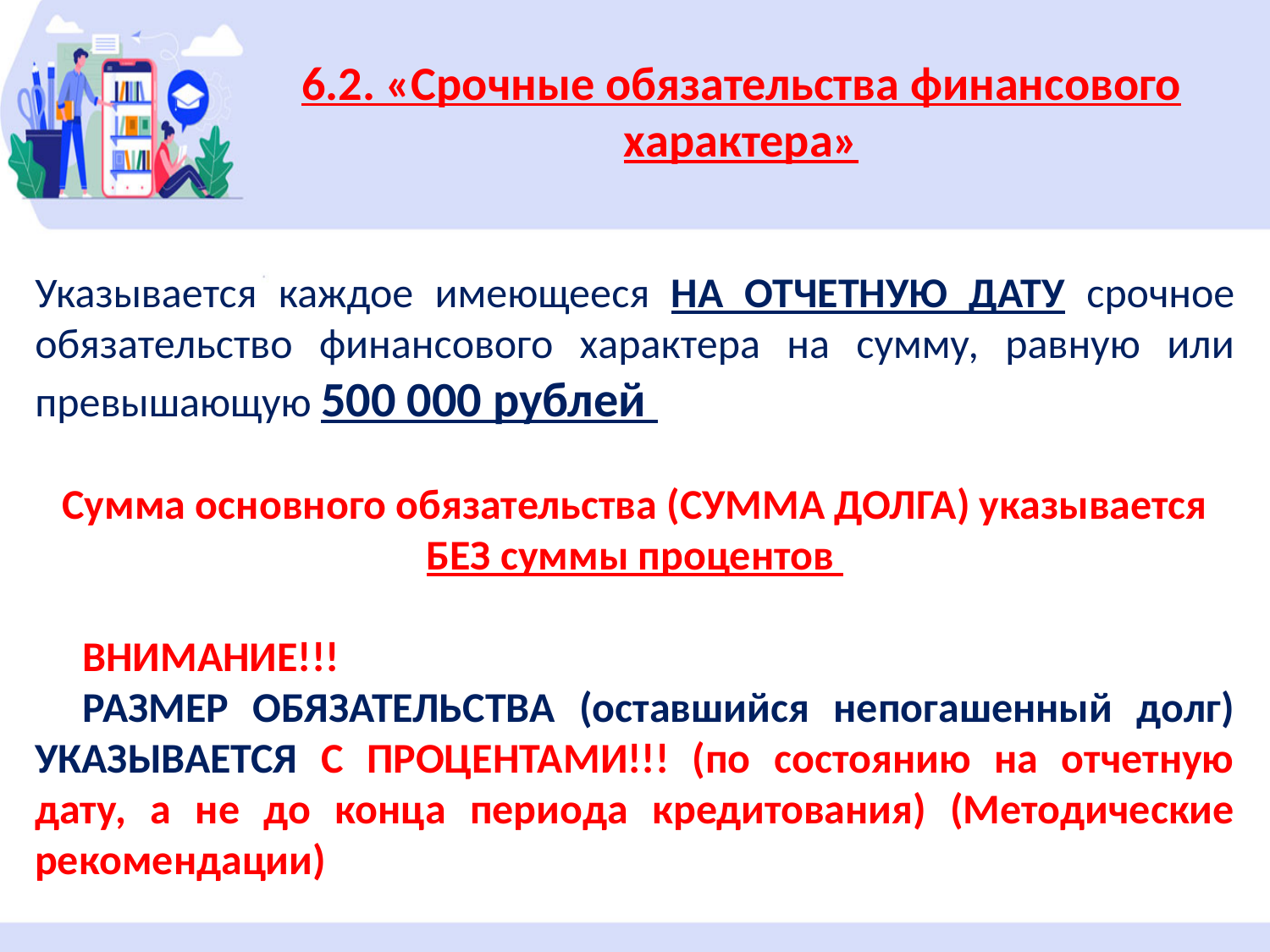

6.2. «Срочные обязательства финансового характера»
Указывается каждое имеющееся НА ОТЧЕТНУЮ ДАТУ срочное обязательство финансового характера на сумму, равную или превышающую 500 000 рублей

Сумма основного обязательства (СУММА ДОЛГА) указывается БЕЗ суммы процентов

ВНИМАНИЕ!!!
РАЗМЕР ОБЯЗАТЕЛЬСТВА (оставшийся непогашенный долг) УКАЗЫВАЕТСЯ С ПРОЦЕНТАМИ!!! (по состоянию на отчетную дату, а не до конца периода кредитования) (Методические рекомендации)